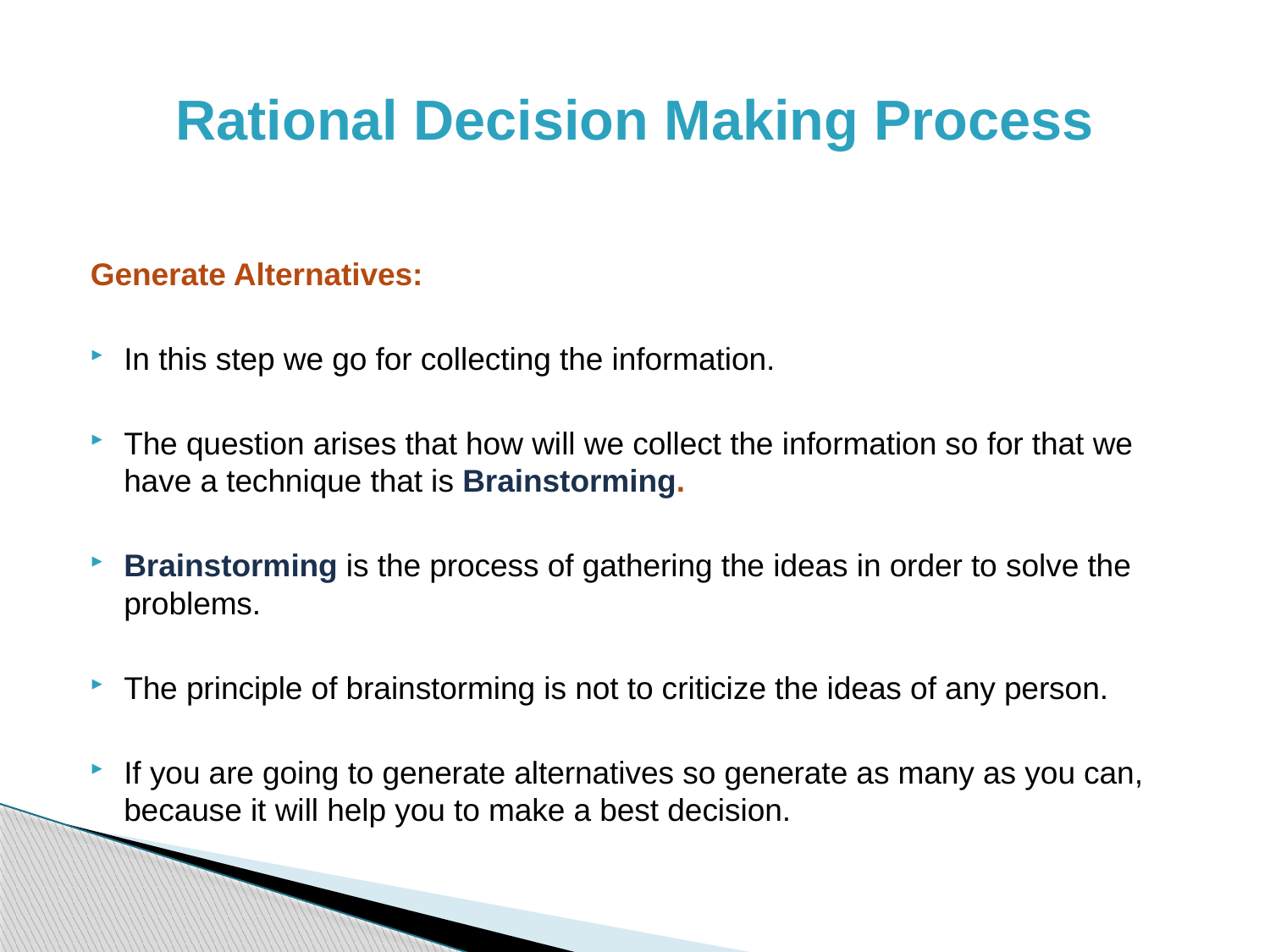

# Rational Decision Making Process

Generate Alternatives:

In this step we go for collecting the information.

The question arises that how will we collect the information so for that we have a technique that is Brainstorming.

Brainstorming is the process of gathering the ideas in order to solve the problems.

The principle of brainstorming is not to criticize the ideas of any person.

If you are going to generate alternatives so generate as many as you can, because it will help you to make a best decision.